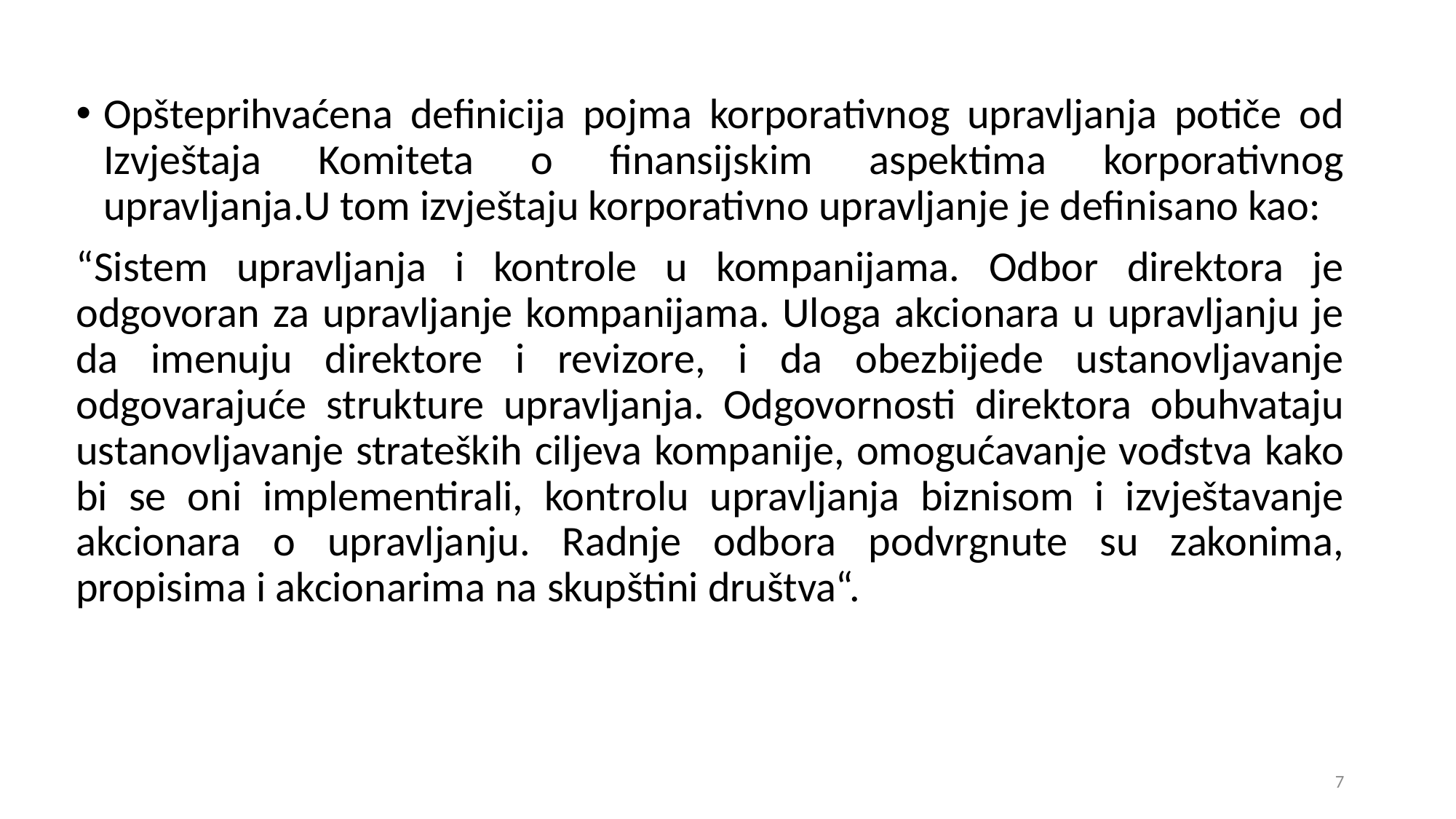

Opšteprihvaćena definicija pojma korporativnog upravljanja potiče od Izvještaja Komiteta o finansijskim aspektima korporativnog upravljanja.U tom izvještaju korporativno upravljanje је definisano kao:
“Sistem upravljanja i kontrole u kompanijama. Odbor direktora je odgovoran za upravljanje kompanijama. Uloga akcionara u upravljanju je da imenuju direktore i revizore, i da obezbijede ustanovljavanje odgovarajuće strukture upravljanja. Odgovornosti direktora obuhvataju ustanovljavanje strateških ciljeva kompanije, omogućavanje vođstva kako bi se oni implementirali, kontrolu upravljanja biznisom i izvještavanje akcionara o upravljanju. Radnje odbora podvrgnute su zakonima, propisima i akcionarima na skupštini društva“.
7